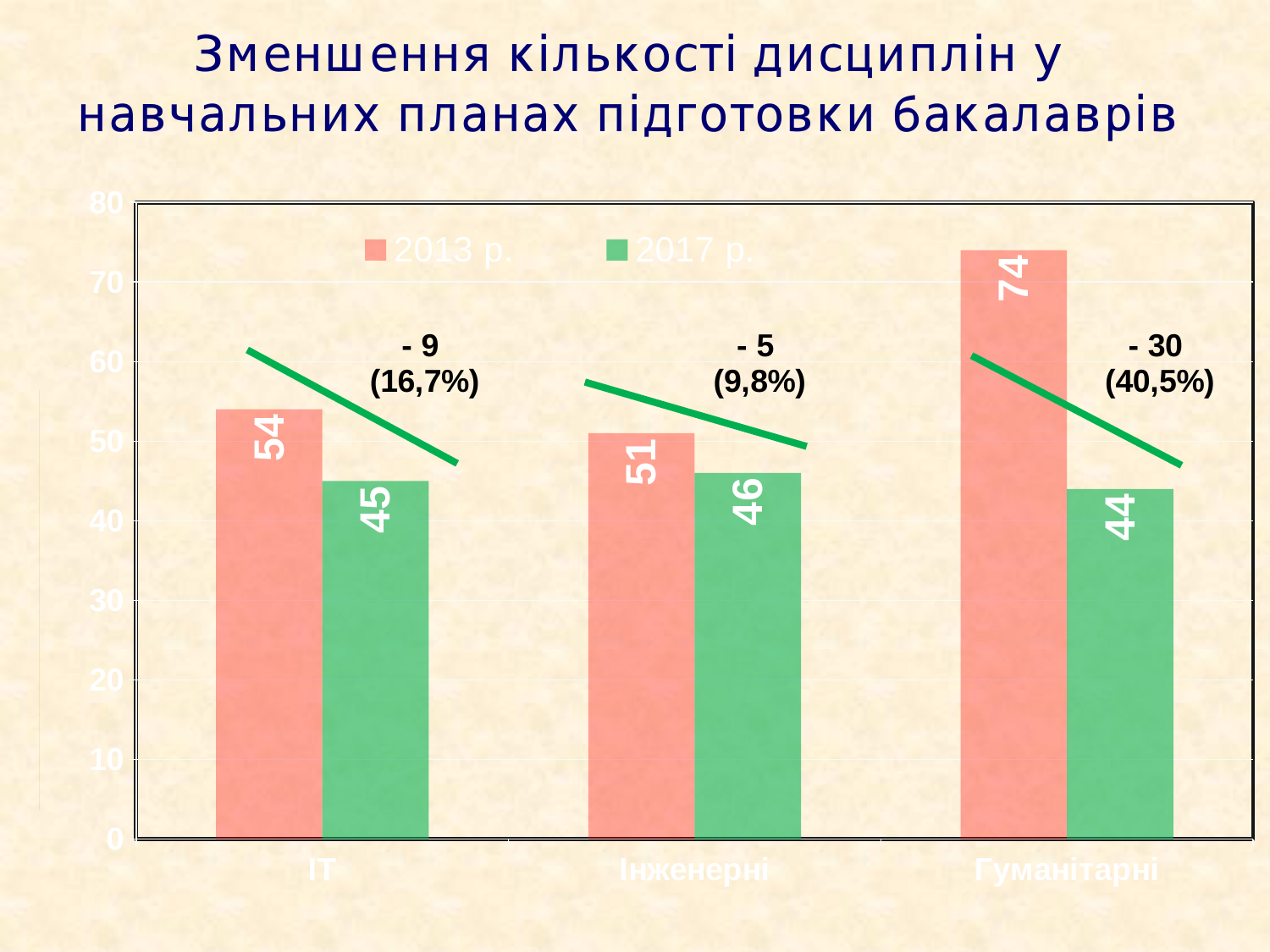

# Зменшення кількості дисциплін у навчальних планах підготовки бакалаврів

### Chart

| Category |  |  |
|---|---|---|
| ІТ | 54.0 | 45.0 |
| Інженерні | 51.0 | 46.0 |
| Гуманітарні | 74.0 | 44.0 |